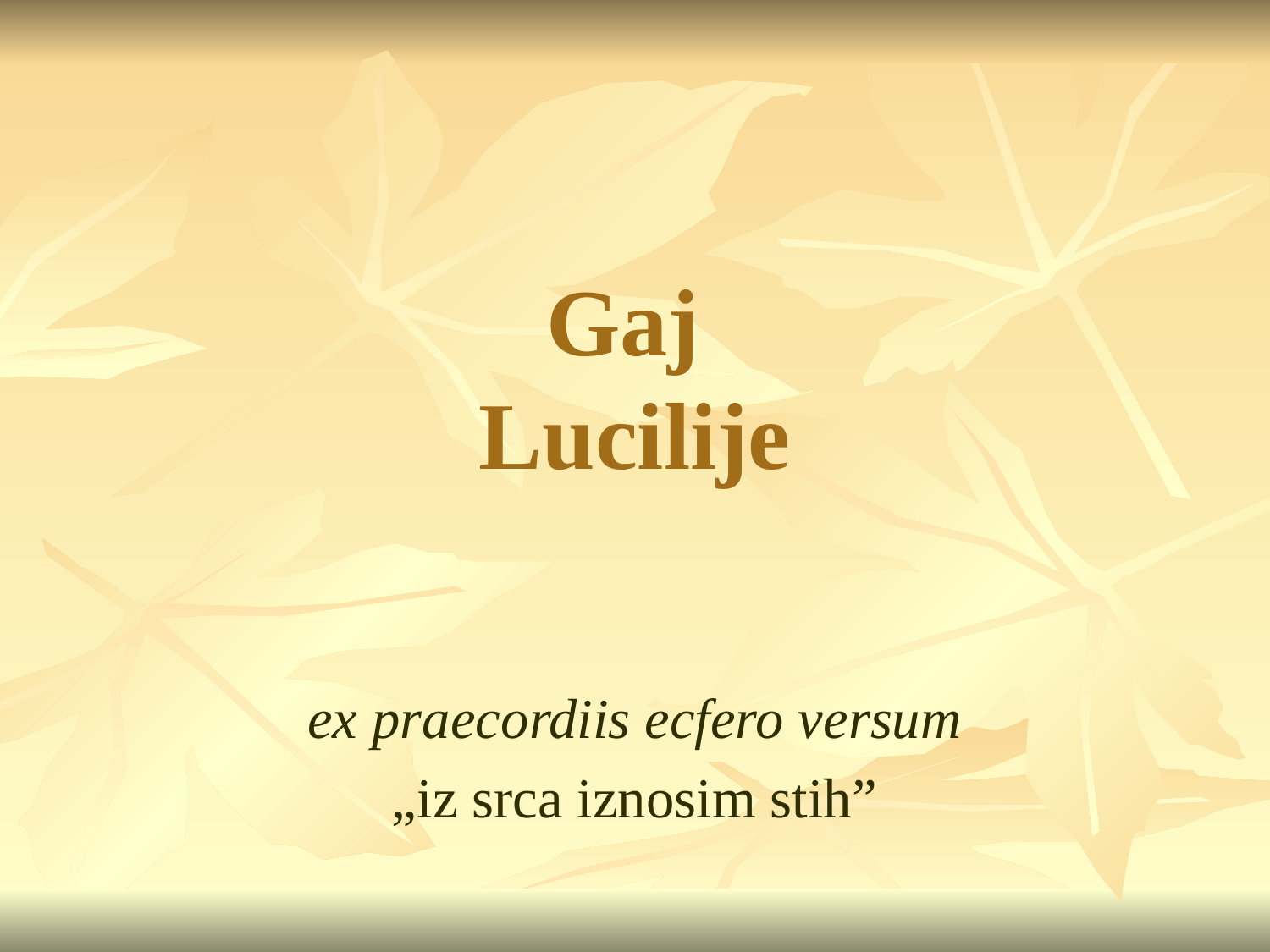

# Gaj Lucilije
ex praecordiis ecfero versum
„iz srca iznosim stih”